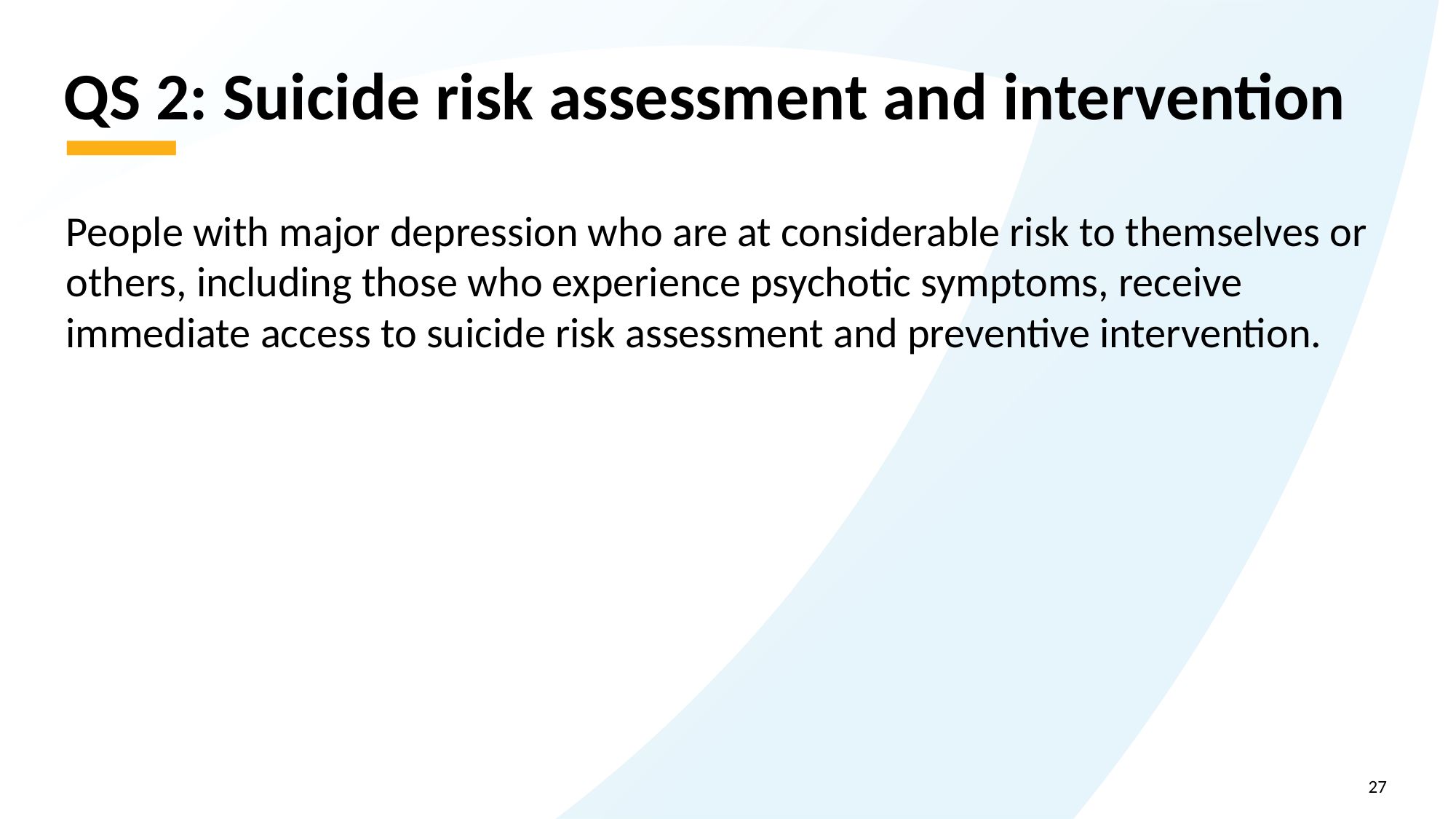

# QS 2: Suicide risk assessment and intervention
People with major depression who are at considerable risk to themselves or others, including those who experience psychotic symptoms, receive immediate access to suicide risk assessment and preventive intervention.